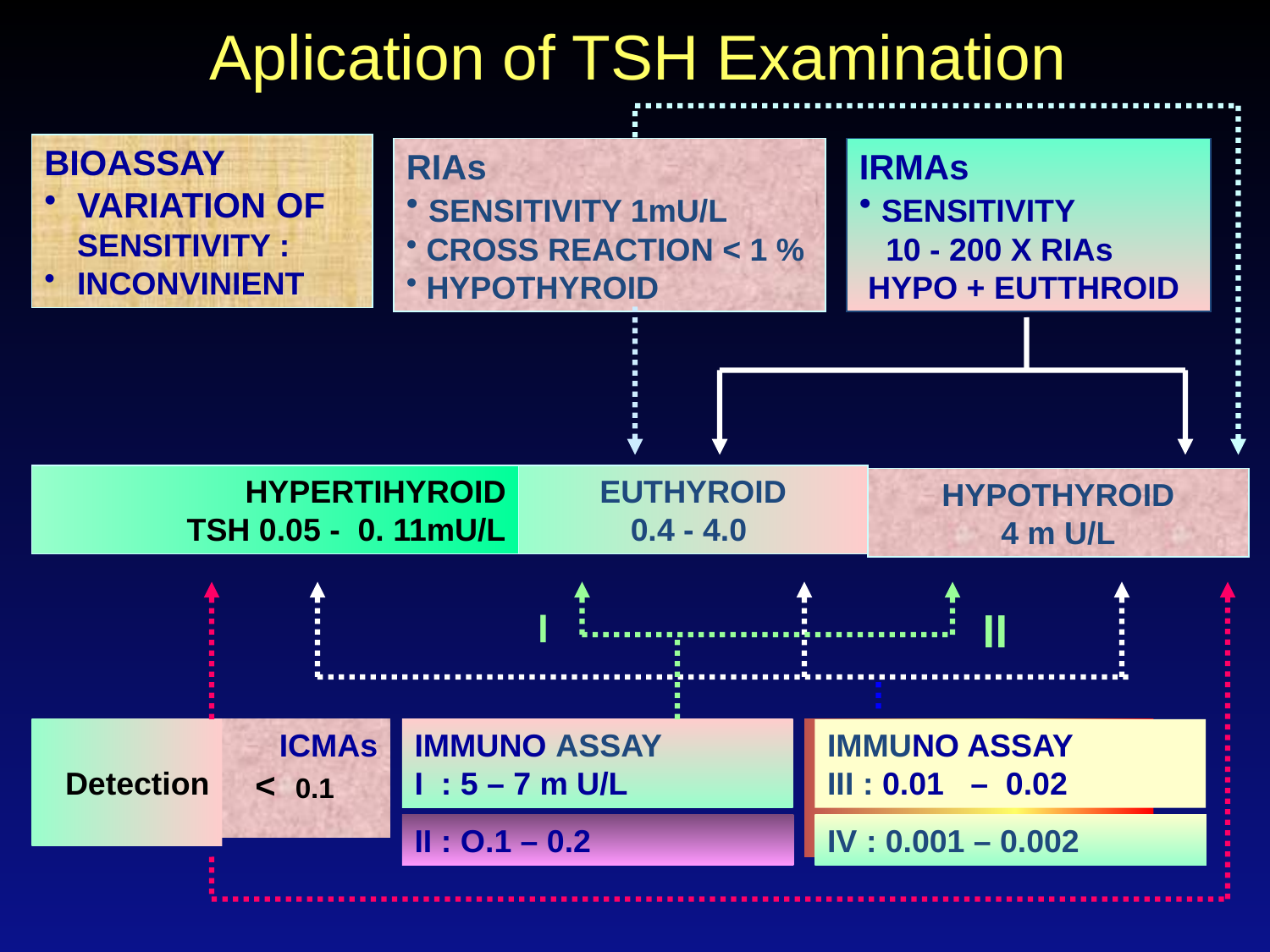

Aplication of TSH Examination

BIOASSAY
VARIATION OF SENSITIVITY :
INCONVINIENT
RIAs
 SENSITIVITY 1mU/L
 CROSS REACTION < 1 %
 HYPOTHYROID
IRMAs
 SENSITIVITY
   10 - 200 X RIAs
 HYPO + EUTTHROID

HYPERTIHYROID
TSH 0.05 -  0. 11mU/L
EUTHYROID
0.4 - 4.0
HYPOTHYROID
4 m U/L

II
I

Detection

ICMAs
 <  0.1

IMMUNO ASSAY
I  : 5 – 7 m U/L

IMMUNO ASSAY
III : 0.01   –  0.02

II : O.1 – 0.2
IV : 0.001 – 0.002